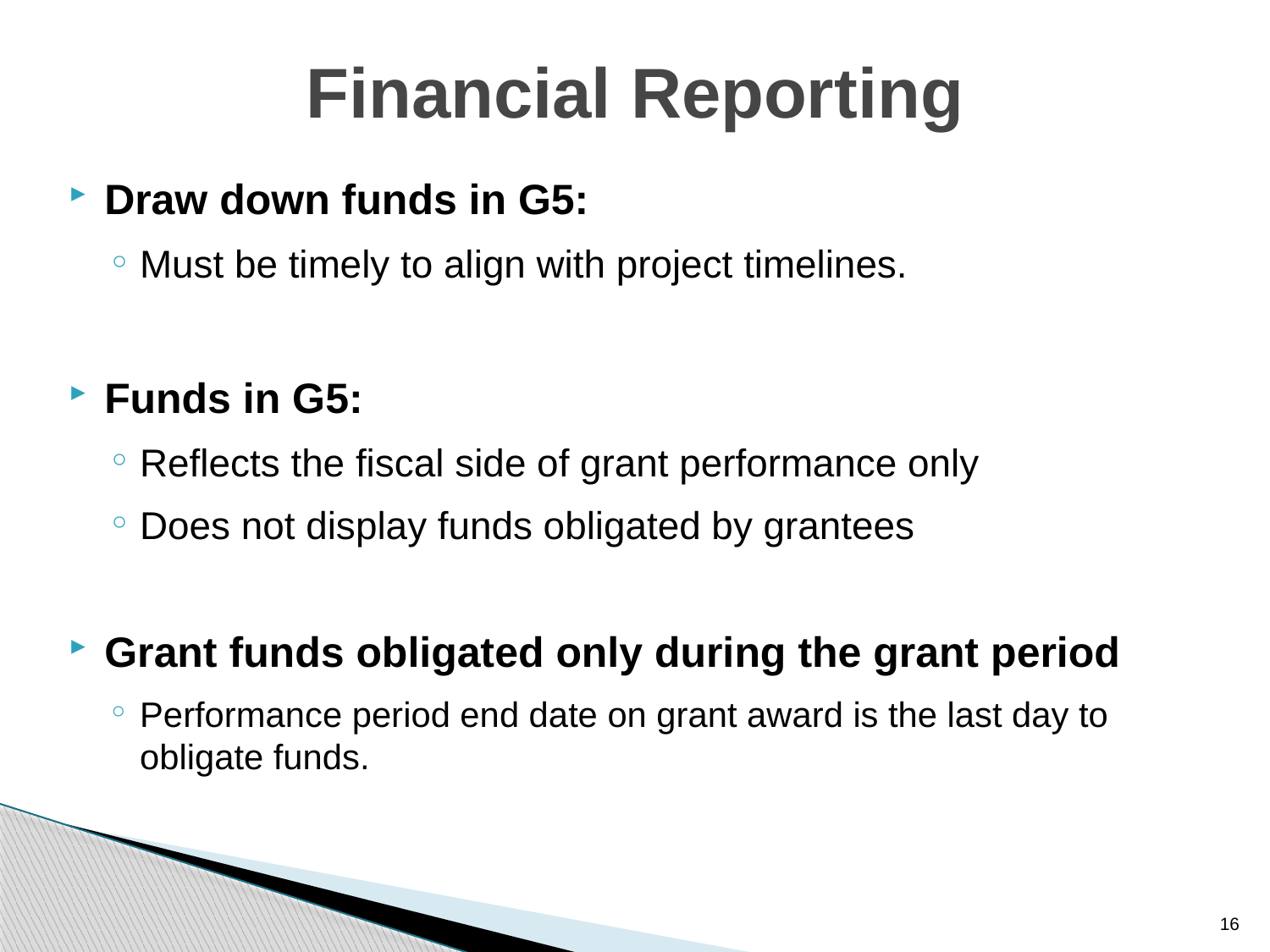

# Financial Reporting
Draw down funds in G5:
Must be timely to align with project timelines.

Funds in G5:
Reflects the fiscal side of grant performance only
Does not display funds obligated by grantees

Grant funds obligated only during the grant period
Performance period end date on grant award is the last day to obligate funds.

16